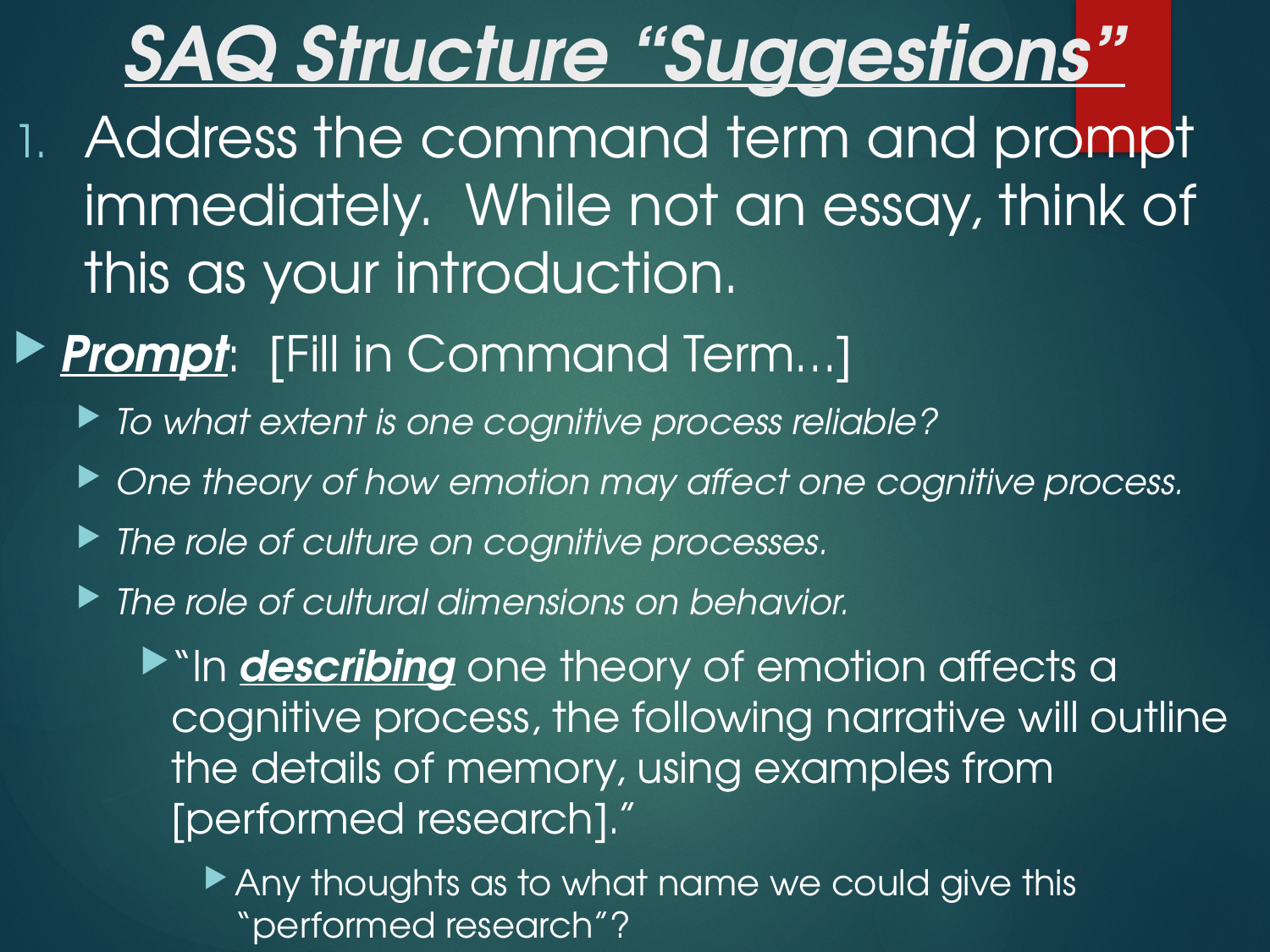

# SAQ Structure “Suggestions”
Address the command term and prompt immediately.  While not an essay, think of this as your introduction.
Prompt:  [Fill in Command Term…]
To what extent is one cognitive process reliable?
One theory of how emotion may affect one cognitive process.
The role of culture on cognitive processes.
The role of cultural dimensions on behavior.
“In describing one theory of emotion affects a cognitive process, the following narrative will outline the details of memory, using examples from [performed research].”
Any thoughts as to what name we could give this “performed research”?